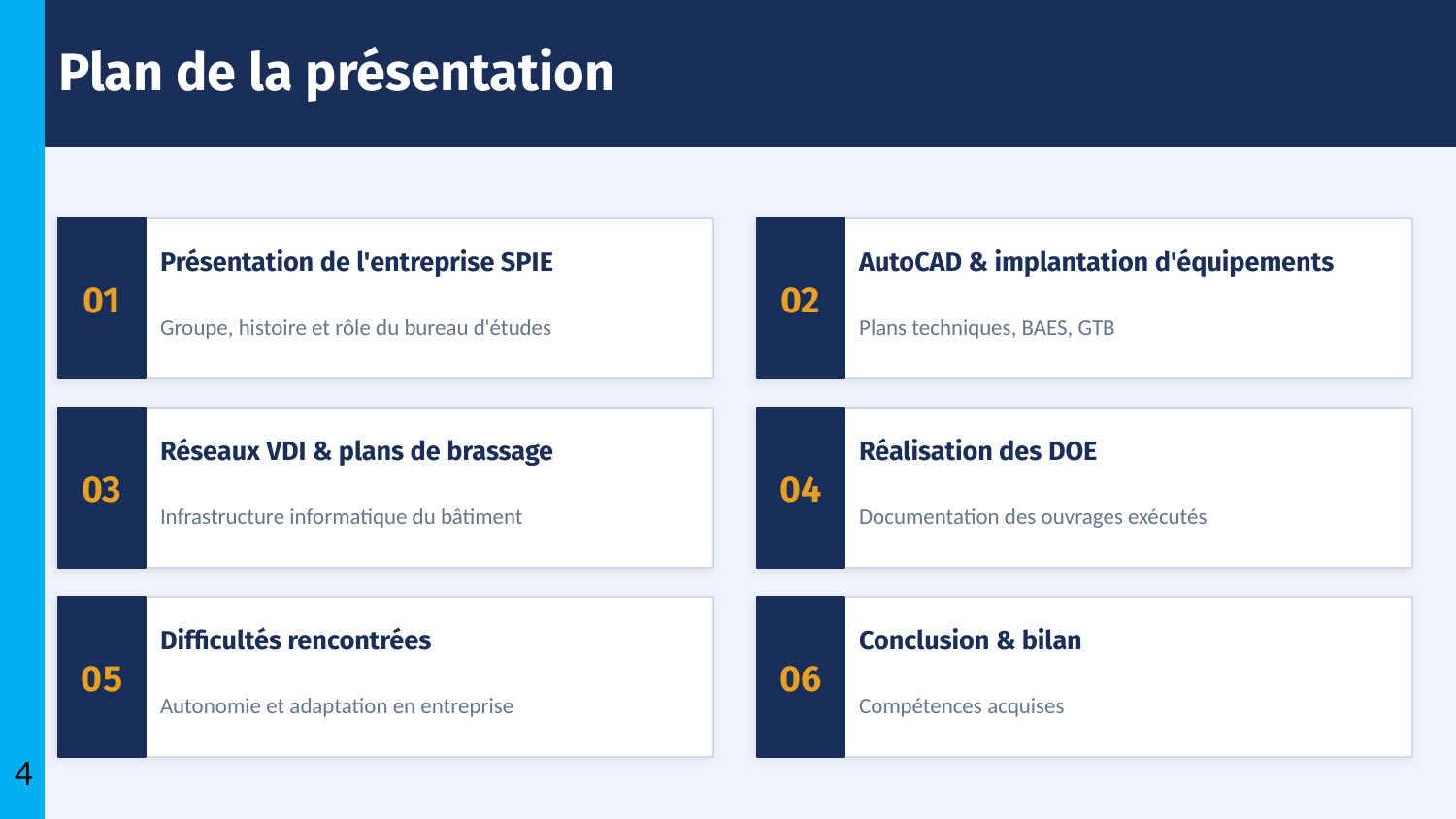

2

4

Plan de la présentation

01

02
Présentation de l'entreprise SPIE
AutoCAD & implantation d'équipements
Groupe, histoire et rôle du bureau d'études
Plans techniques, BAES, GTB

03

04
Réseaux VDI & plans de brassage
Réalisation des DOE
Infrastructure informatique du bâtiment
Documentation des ouvrages exécutés

05

06
Difficultés rencontrées
Conclusion & bilan
Autonomie et adaptation en entreprise
Compétences acquises